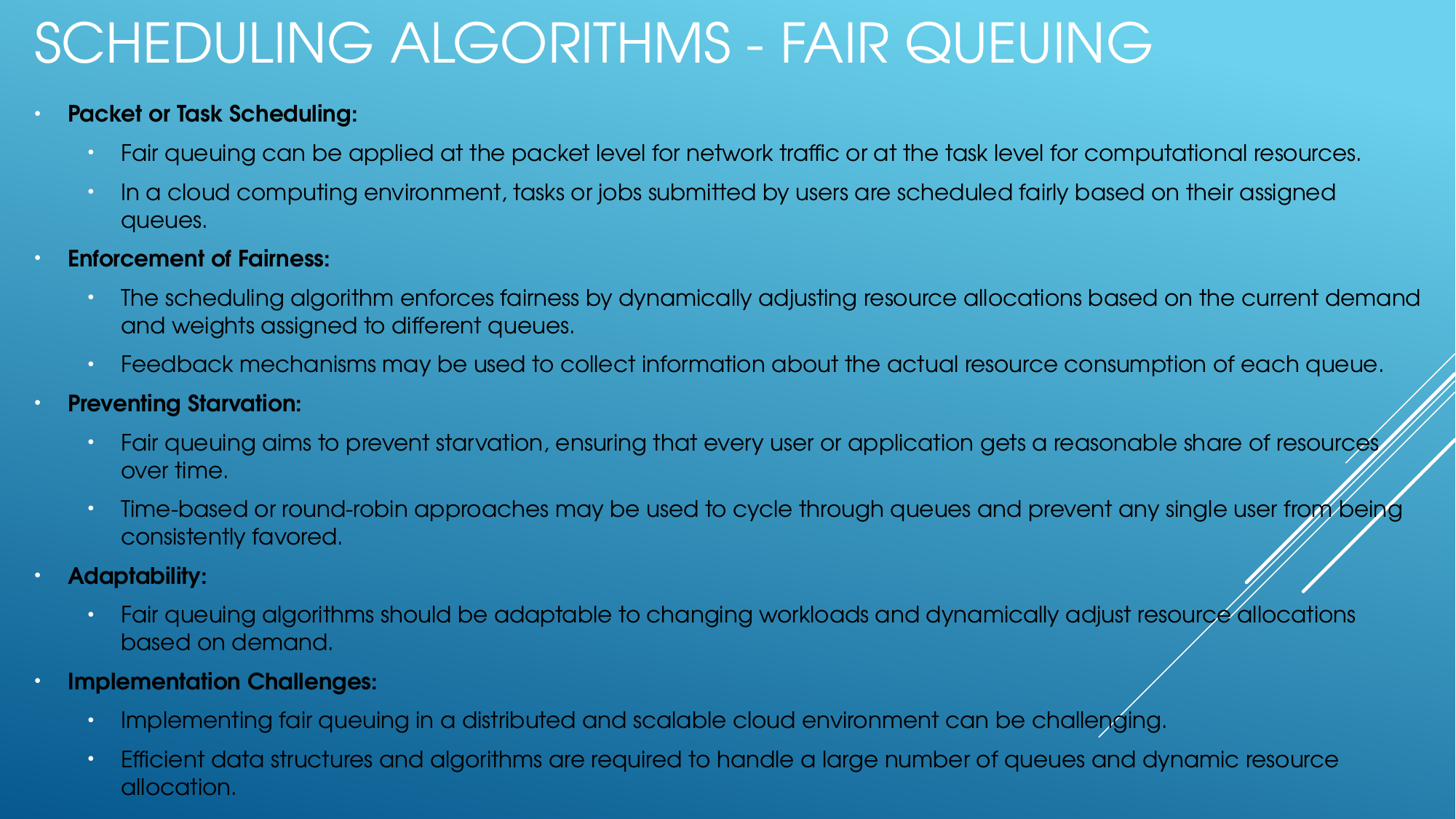

# Scheduling algorithms - Fair queuing
Packet or Task Scheduling:
Fair queuing can be applied at the packet level for network traffic or at the task level for computational resources.
In a cloud computing environment, tasks or jobs submitted by users are scheduled fairly based on their assigned queues.
Enforcement of Fairness:
The scheduling algorithm enforces fairness by dynamically adjusting resource allocations based on the current demand and weights assigned to different queues.
Feedback mechanisms may be used to collect information about the actual resource consumption of each queue.
Preventing Starvation:
Fair queuing aims to prevent starvation, ensuring that every user or application gets a reasonable share of resources over time.
Time-based or round-robin approaches may be used to cycle through queues and prevent any single user from being consistently favored.
Adaptability:
Fair queuing algorithms should be adaptable to changing workloads and dynamically adjust resource allocations based on demand.
Implementation Challenges:
Implementing fair queuing in a distributed and scalable cloud environment can be challenging.
Efficient data structures and algorithms are required to handle a large number of queues and dynamic resource allocation.